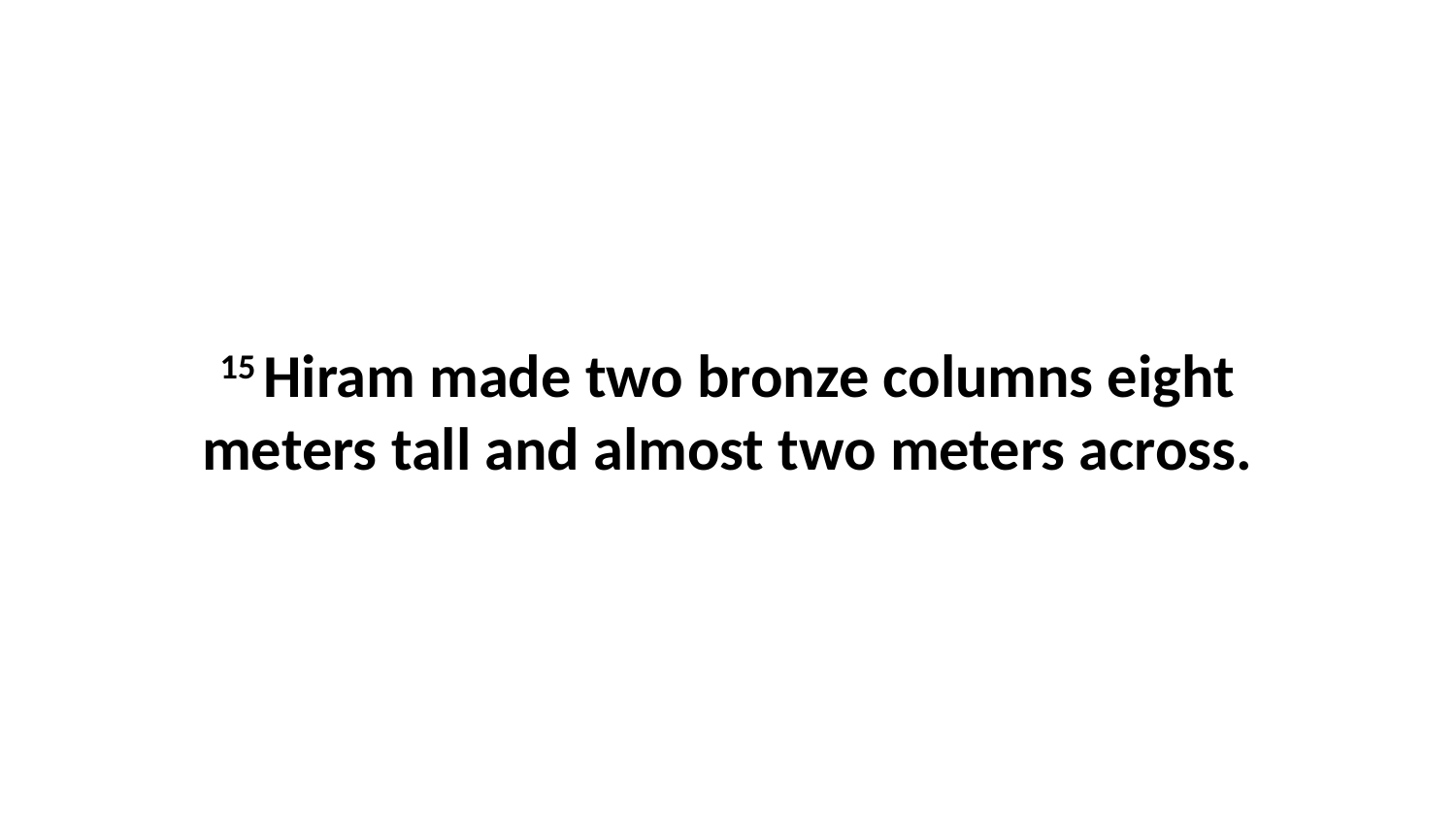

15 Hiram made two bronze columns eight meters tall and almost two meters across.